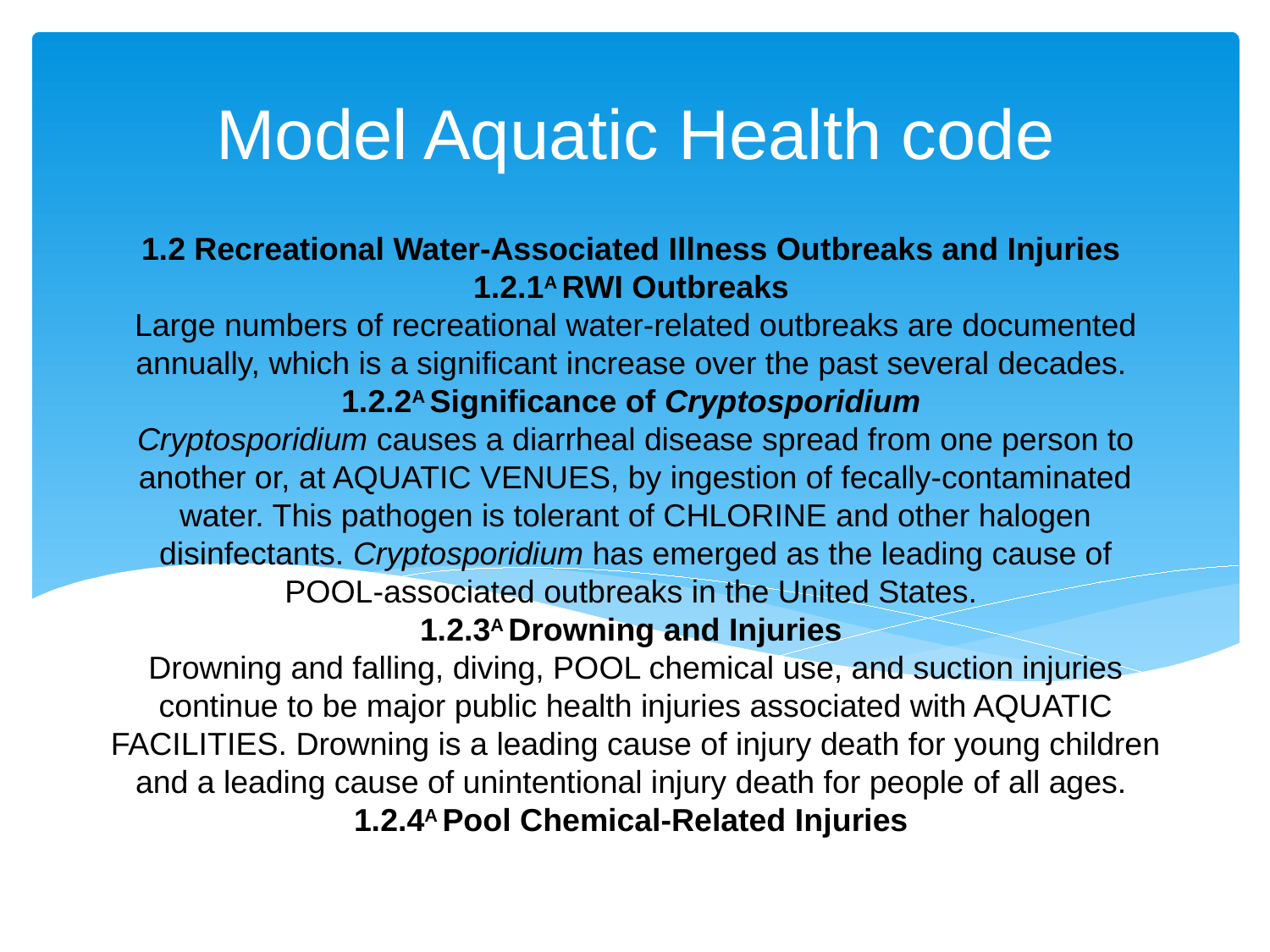

Model Aquatic Health code
# 1.2 Recreational Water-Associated Illness Outbreaks and Injuries 1.2.1A RWI Outbreaks Large numbers of recreational water-related outbreaks are documented annually, which is a significant increase over the past several decades. 1.2.2A Significance of Cryptosporidium Cryptosporidium causes a diarrheal disease spread from one person to another or, at AQUATIC VENUES, by ingestion of fecally-contaminated water. This pathogen is tolerant of CHLORINE and other halogen disinfectants. Cryptosporidium has emerged as the leading cause of POOL-associated outbreaks in the United States. 1.2.3A Drowning and Injuries Drowning and falling, diving, POOL chemical use, and suction injuries continue to be major public health injuries associated with AQUATIC FACILITIES. Drowning is a leading cause of injury death for young children and a leading cause of unintentional injury death for people of all ages. 1.2.4A Pool Chemical-Related Injuries POOL chemical-related injppuries occur regularly and can be prevented if POOL chemicals are stored and used as recommended.